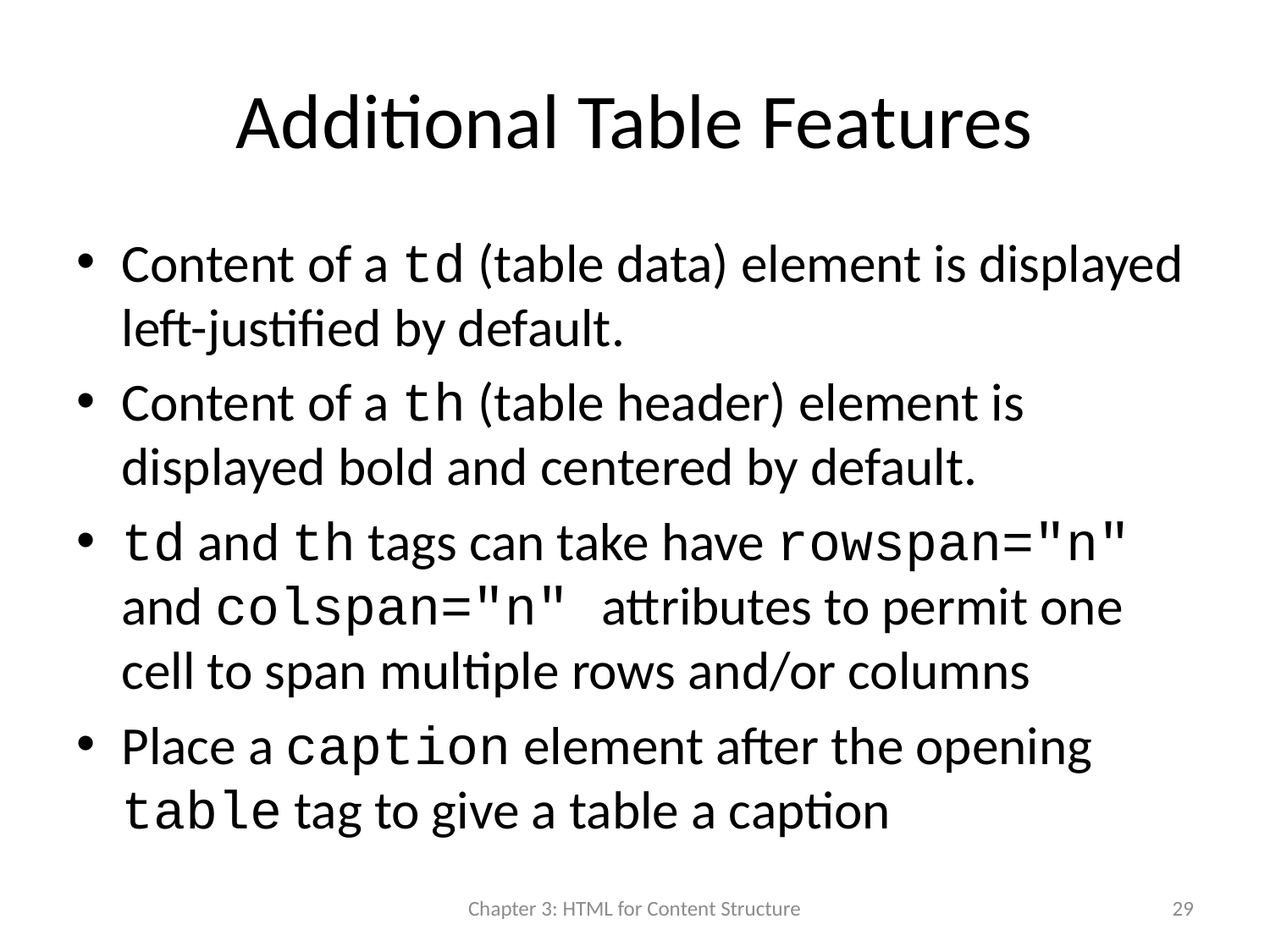

# Additional Table Features
Content of a td (table data) element is displayed left-justified by default.
Content of a th (table header) element is displayed bold and centered by default.
td and th tags can take have rowspan="n" and colspan="n" attributes to permit one cell to span multiple rows and/or columns
Place a caption element after the opening table tag to give a table a caption
Chapter 3: HTML for Content Structure
29